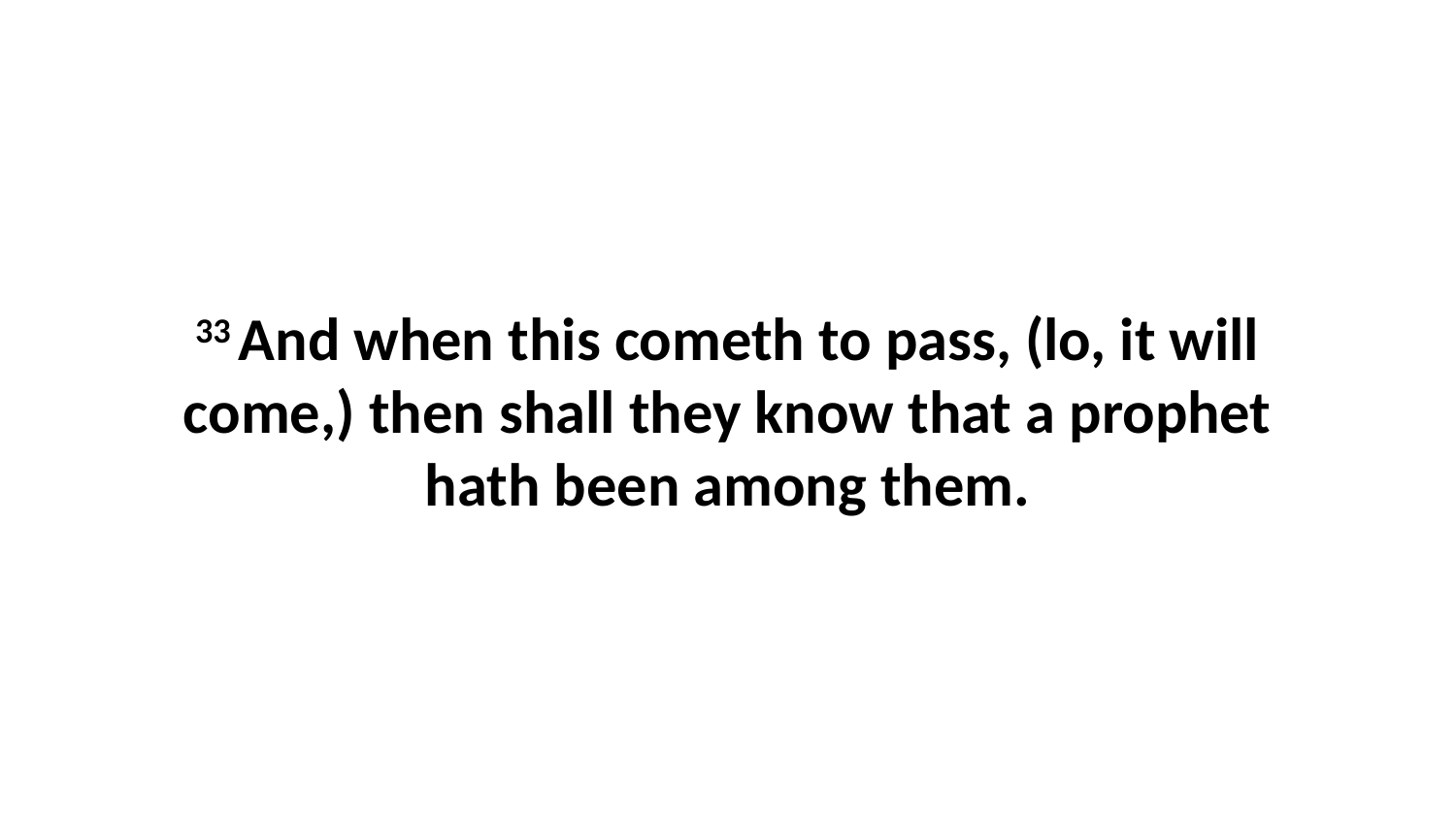

33 And when this cometh to pass, (lo, it will come,) then shall they know that a prophet hath been among them.